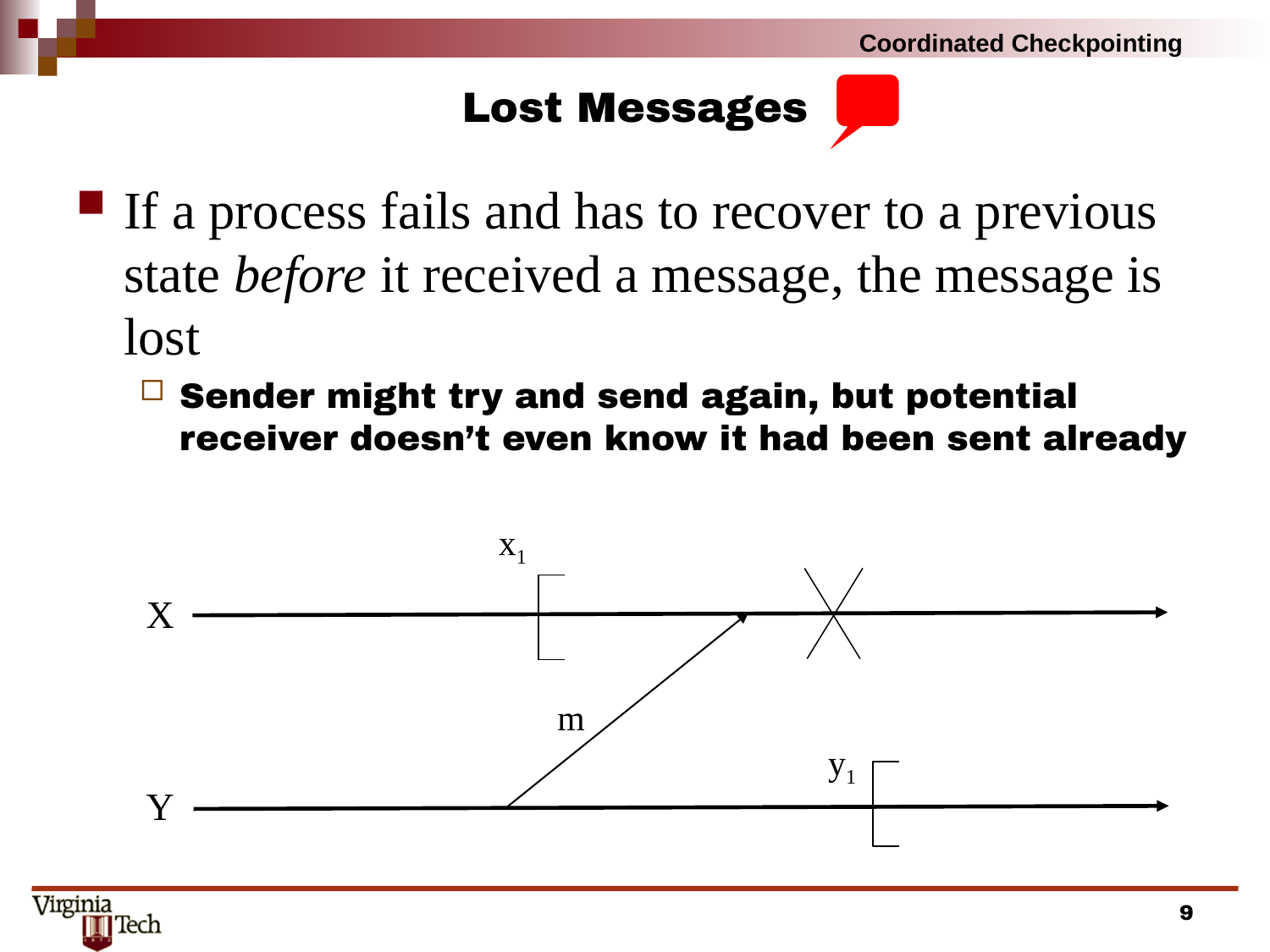

# Lost Messages

If a process fails and has to recover to a previous state before it received a message, the message is lost
Sender might try and send again, but potential receiver doesn’t even know it had been sent already
x1

X

m
y1

Y

9